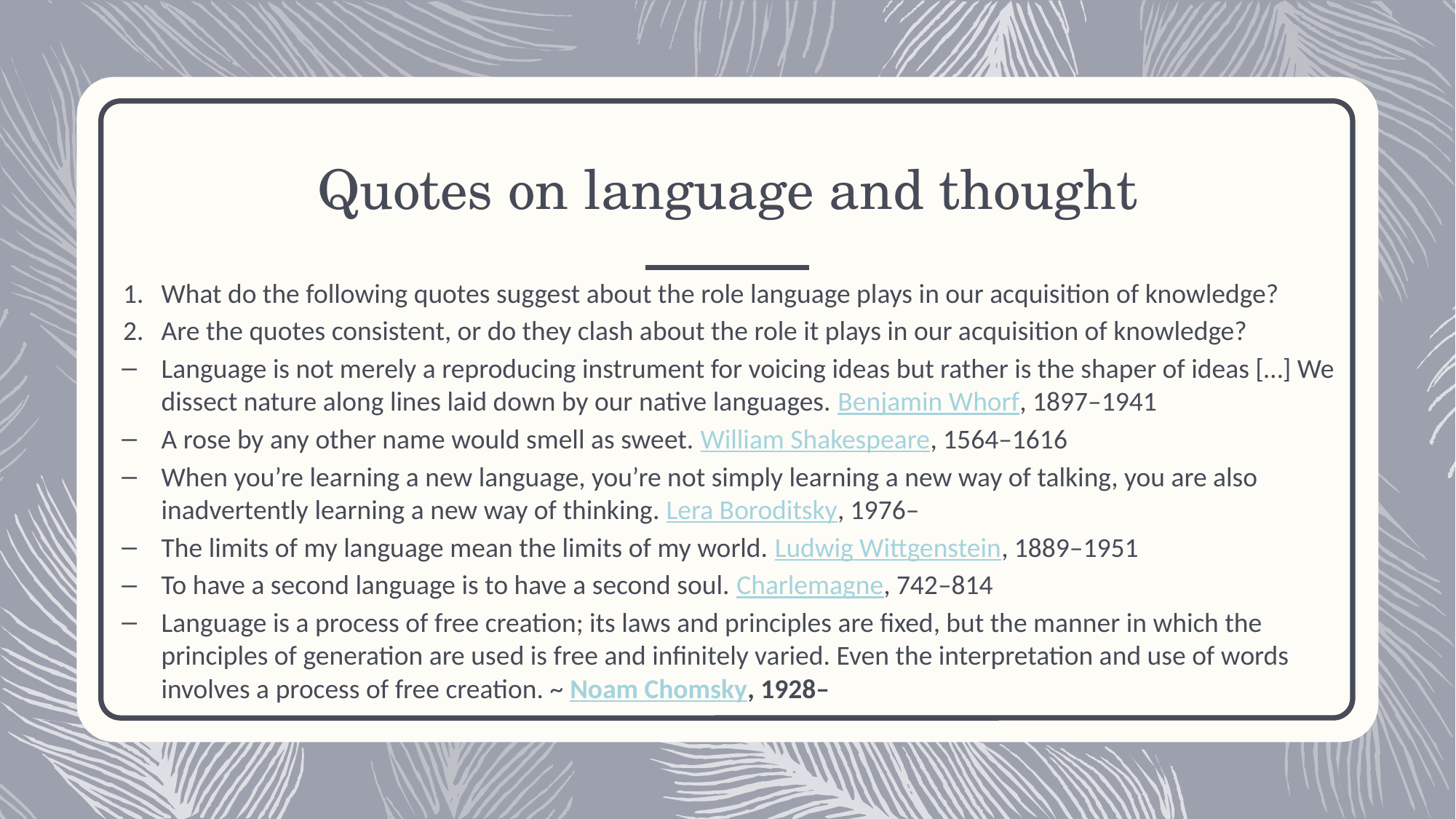

# Quotes on language and thought
What do the following quotes suggest about the role language plays in our acquisition of knowledge?
Are the quotes consistent, or do they clash about the role it plays in our acquisition of knowledge?
Language is not merely a reproducing instrument for voicing ideas but rather is the shaper of ideas […] We dissect nature along lines laid down by our native languages. Benjamin Whorf, 1897–1941
A rose by any other name would smell as sweet. William Shakespeare, 1564–1616
When you’re learning a new language, you’re not simply learning a new way of talking, you are also inadvertently learning a new way of thinking. Lera Boroditsky, 1976–
The limits of my language mean the limits of my world. Ludwig Wittgenstein, 1889–1951
To have a second language is to have a second soul. Charlemagne, 742–814
Language is a process of free creation; its laws and principles are fixed, but the manner in which the principles of generation are used is free and infinitely varied. Even the interpretation and use of words involves a process of free creation. ~ Noam Chomsky, 1928–